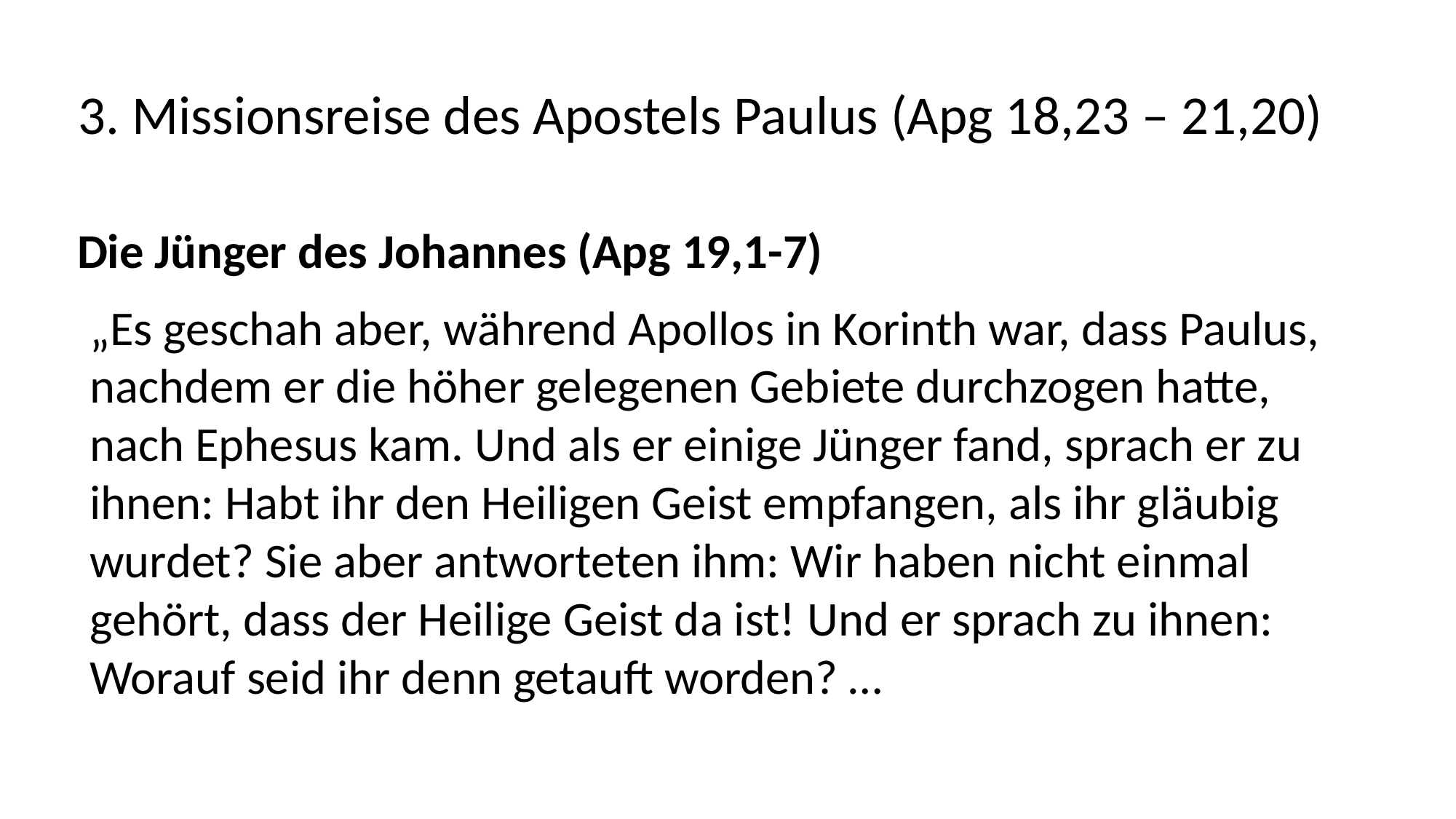

3. Missionsreise des Apostels Paulus (Apg 18,23 – 21,20)
Die Jünger des Johannes (Apg 19,1-7)
„Es geschah aber, während Apollos in Korinth war, dass Paulus,
nachdem er die höher gelegenen Gebiete durchzogen hatte,
nach Ephesus kam. Und als er einige Jünger fand, sprach er zu
ihnen: Habt ihr den Heiligen Geist empfangen, als ihr gläubig
wurdet? Sie aber antworteten ihm: Wir haben nicht einmal
gehört, dass der Heilige Geist da ist! Und er sprach zu ihnen:
Worauf seid ihr denn getauft worden? …